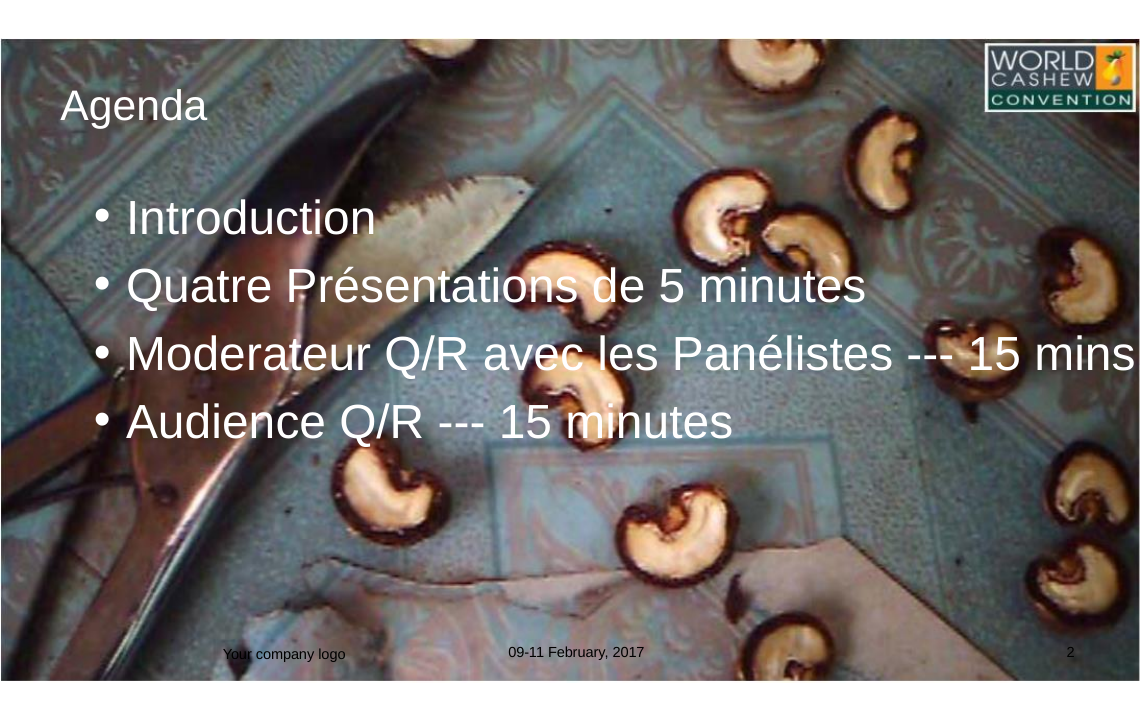

Agenda
Introduction
Quatre Présentations de 5 minutes
Moderateur Q/R avec les Panélistes --- 15 mins.
Audience Q/R --- 15 minutes
•
•
•
•
09-11 February, 2017
2
Your company logo